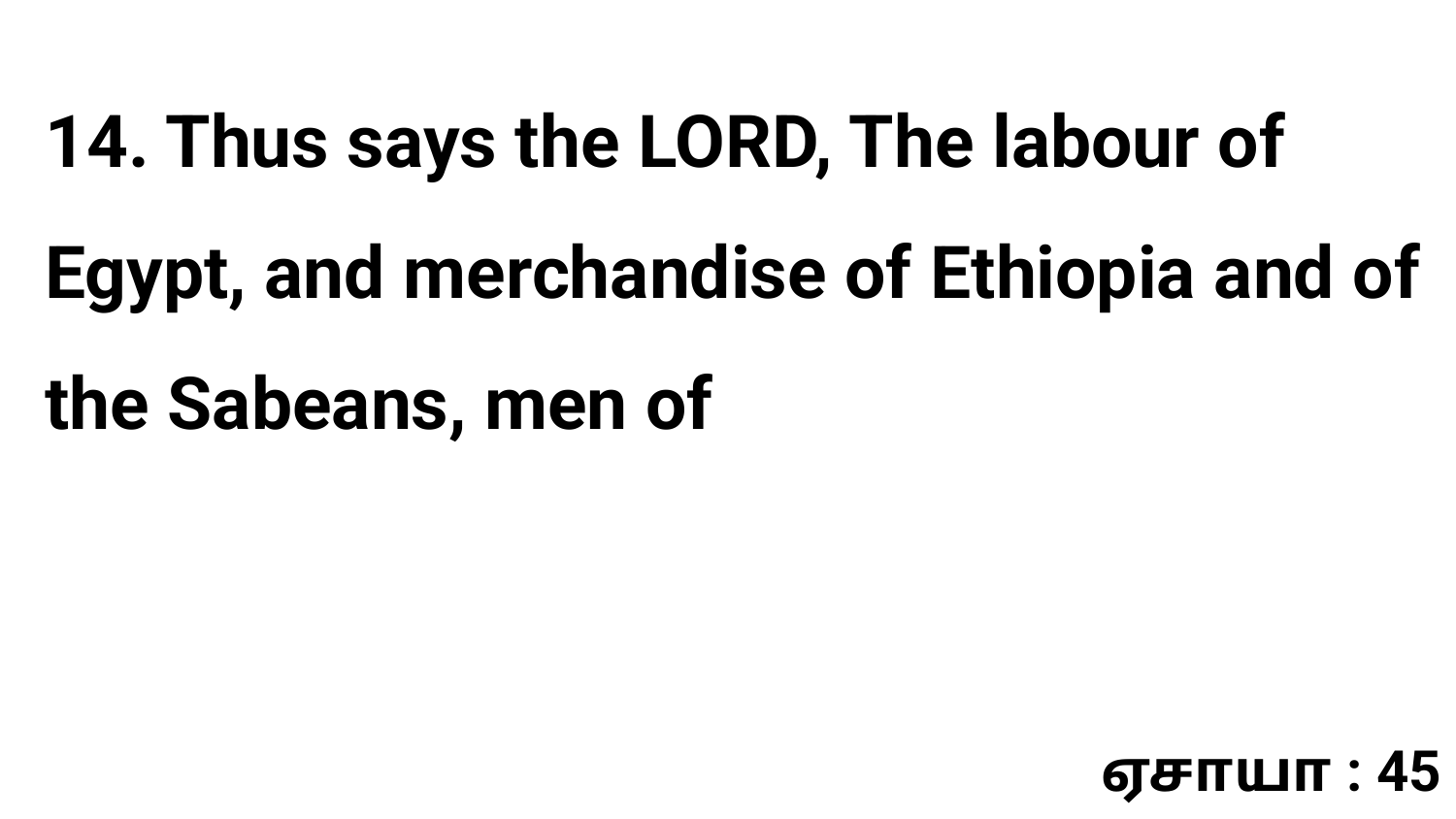

14. Thus says the LORD, The labour of Egypt, and merchandise of Ethiopia and of the Sabeans, men of
ஏசாயா : 45